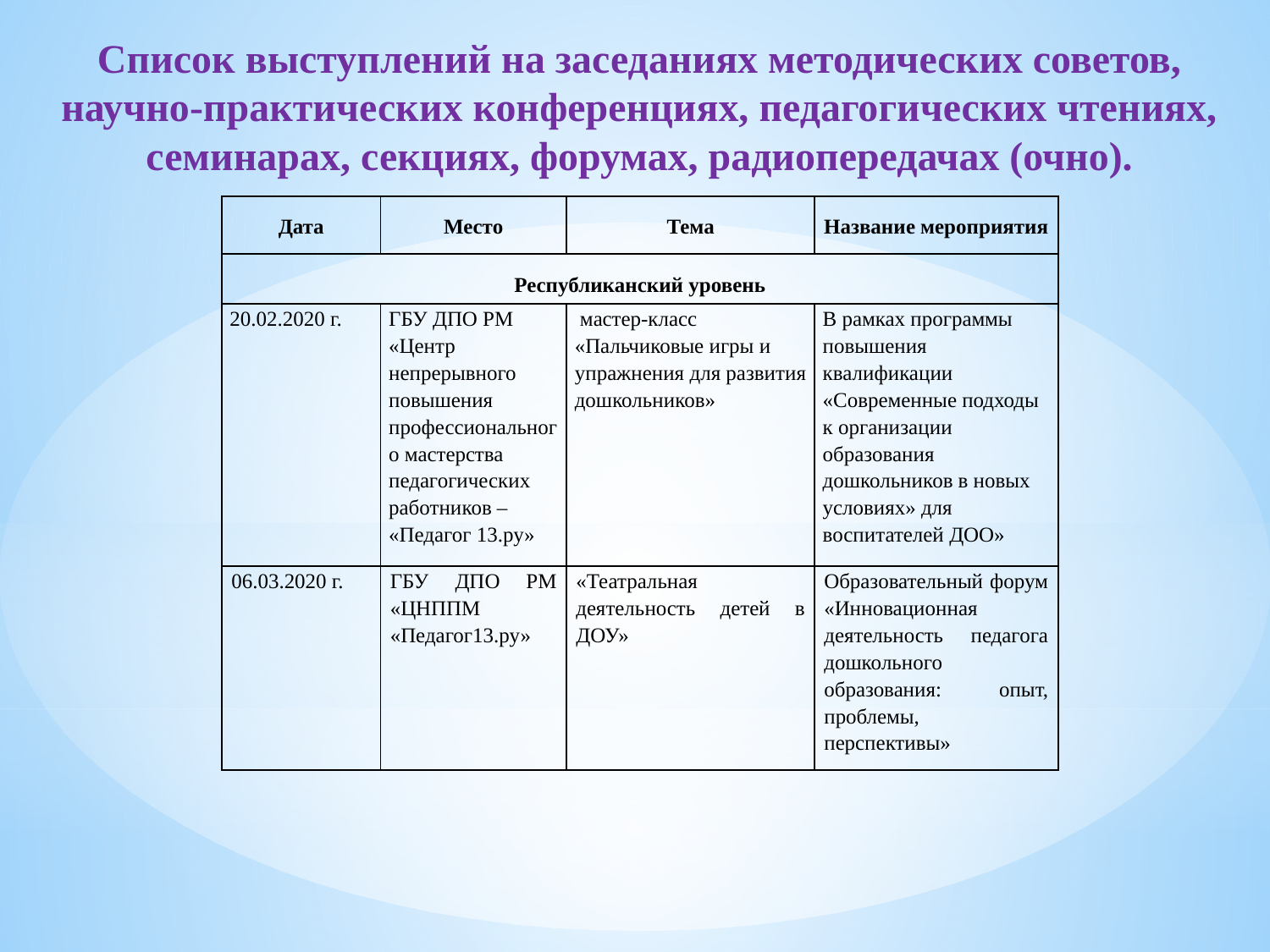

Список выступлений на заседаниях методических советов, научно-практических конференциях, педагогических чтениях, семинарах, секциях, форумах, радиопередачах (очно).
| Дата | Место | Тема | Название мероприятия |
| --- | --- | --- | --- |
| Республиканский уровень |  |  |  |
| 20.02.2020 г. | ГБУ ДПО РМ «Центр непрерывного повышения профессионального мастерства педагогических работников – «Педагог 13.ру» | мастер-класс «Пальчиковые игры и упражнения для развития дошкольников» | В рамках программы повышения квалификации «Современные подходы к организации образования дошкольников в новых условиях» для воспитателей ДОО» |
| 06.03.2020 г. | ГБУ ДПО РМ «ЦНППМ «Педагог13.ру» | «Театральная деятельность детей в ДОУ» | Образовательный форум «Инновационная деятельность педагога дошкольного образования: опыт, проблемы, перспективы» |